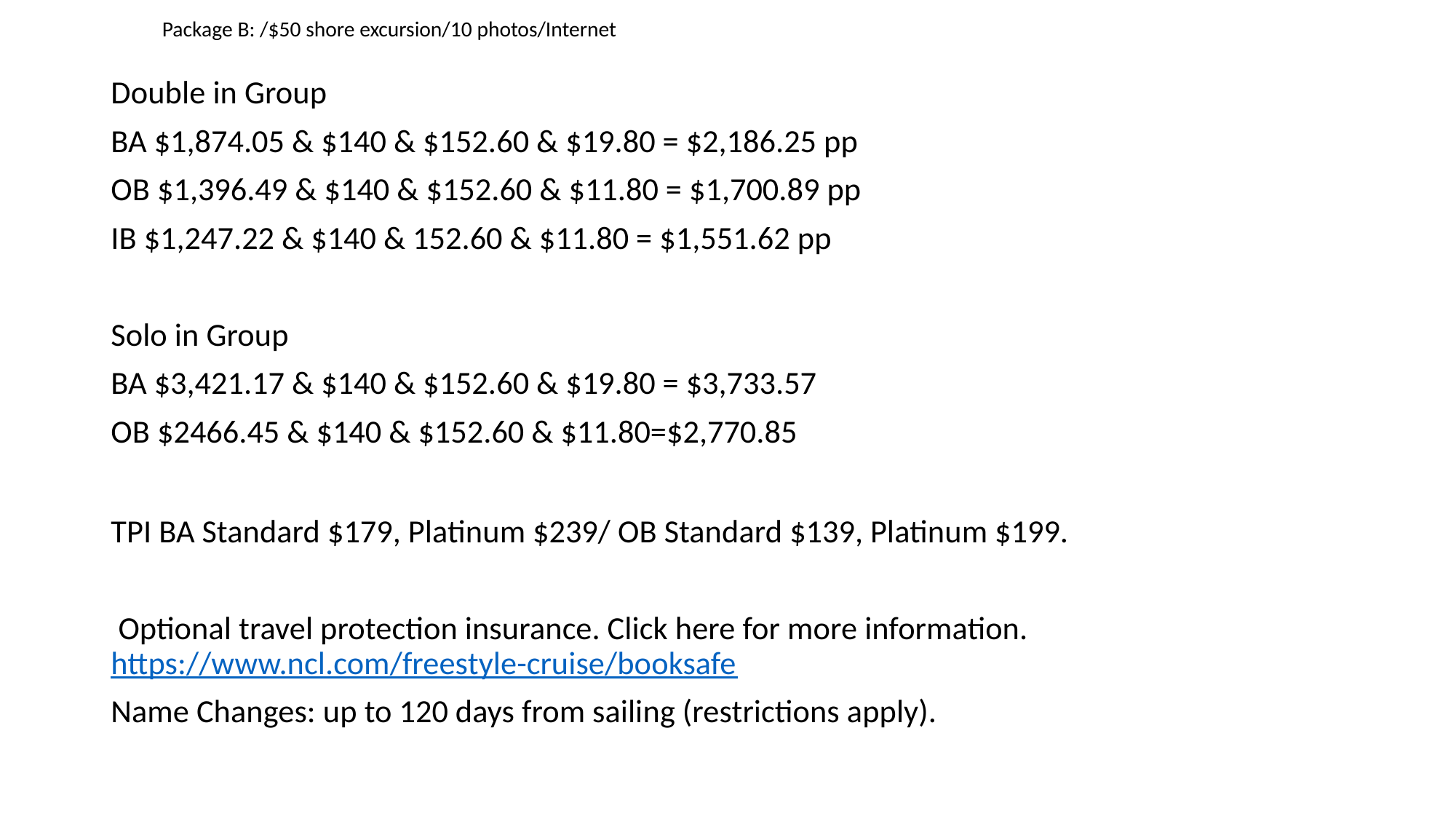

# Package B: /$50 shore excursion/10 photos/Internet
Double in Group
BA $1,874.05 & $140 & $152.60 & $19.80 = $2,186.25 pp
OB $1,396.49 & $140 & $152.60 & $11.80 = $1,700.89 pp
IB $1,247.22 & $140 & 152.60 & $11.80 = $1,551.62 pp

Solo in Group
BA $3,421.17 & $140 & $152.60 & $19.80 = $3,733.57
OB $2466.45 & $140 & $152.60 & $11.80=$2,770.85

TPI BA Standard $179, Platinum $239/ OB Standard $139, Platinum $199.

 Optional travel protection insurance. Click here for more information. https://www.ncl.com/freestyle-cruise/booksafe
Name Changes: up to 120 days from sailing (restrictions apply).